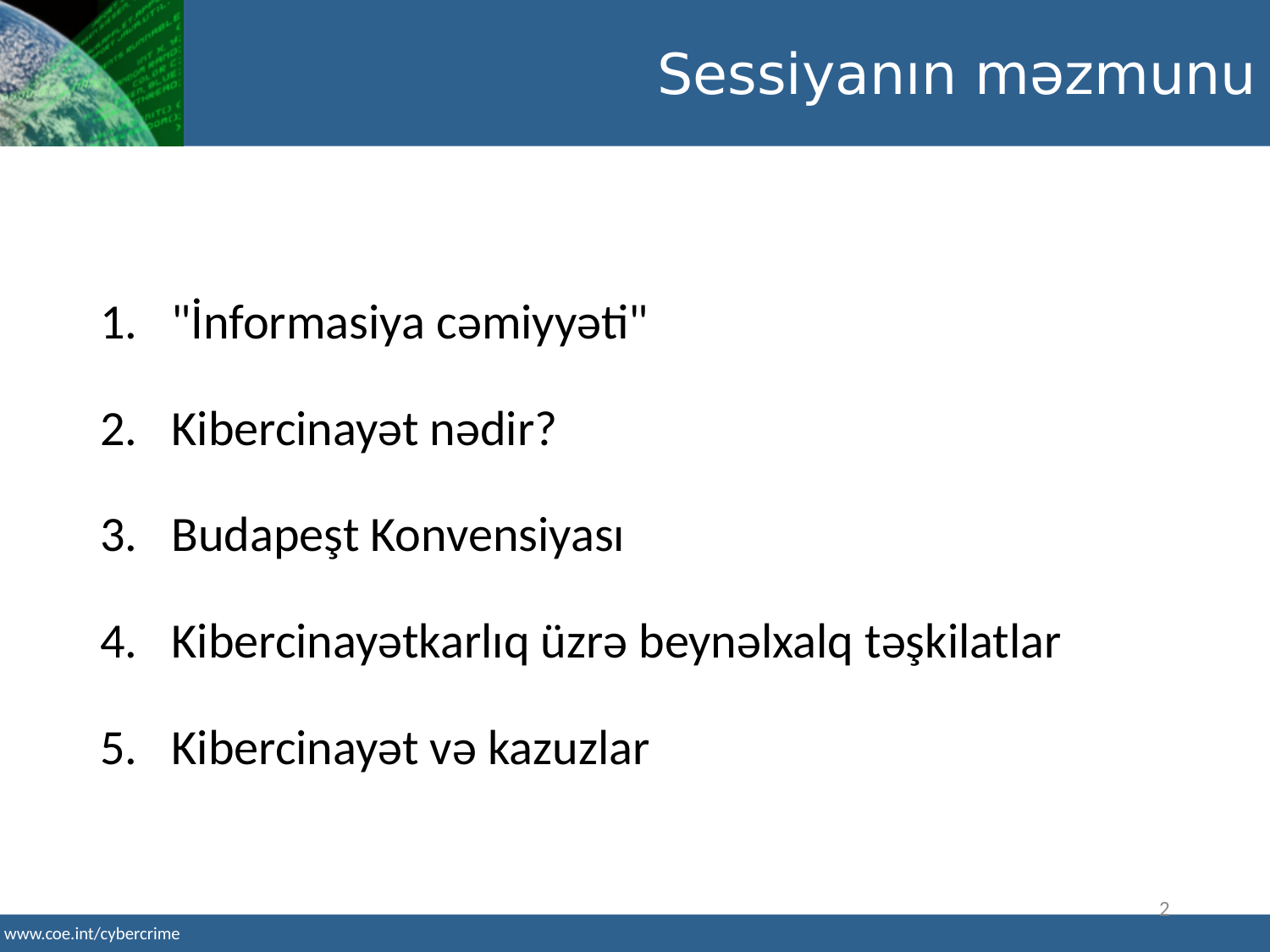

Sessiyanın məzmunu

"İnformasiya cəmiyyəti"
Kibercinayət nədir?
Budapeşt Konvensiyası
Kibercinayətkarlıq üzrə beynəlxalq təşkilatlar
Kibercinayət və kazuzlar

2